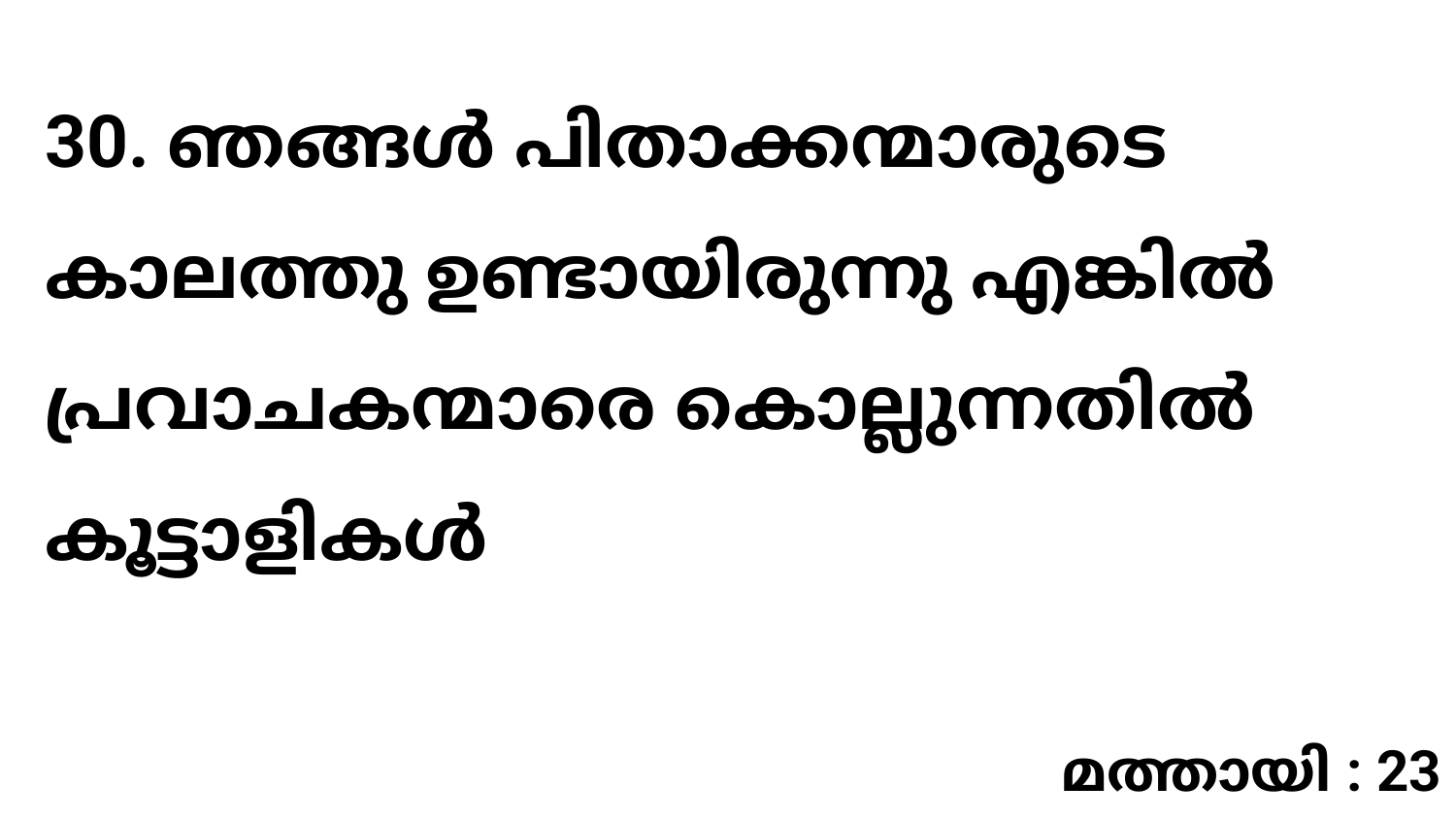

30. ഞങ്ങൾ പിതാക്കന്മാരുടെ കാലത്തു ഉണ്ടായിരുന്നു എങ്കിൽ പ്രവാചകന്മാരെ കൊല്ലുന്നതിൽ കൂട്ടാളികൾ
മത്തായി : 23